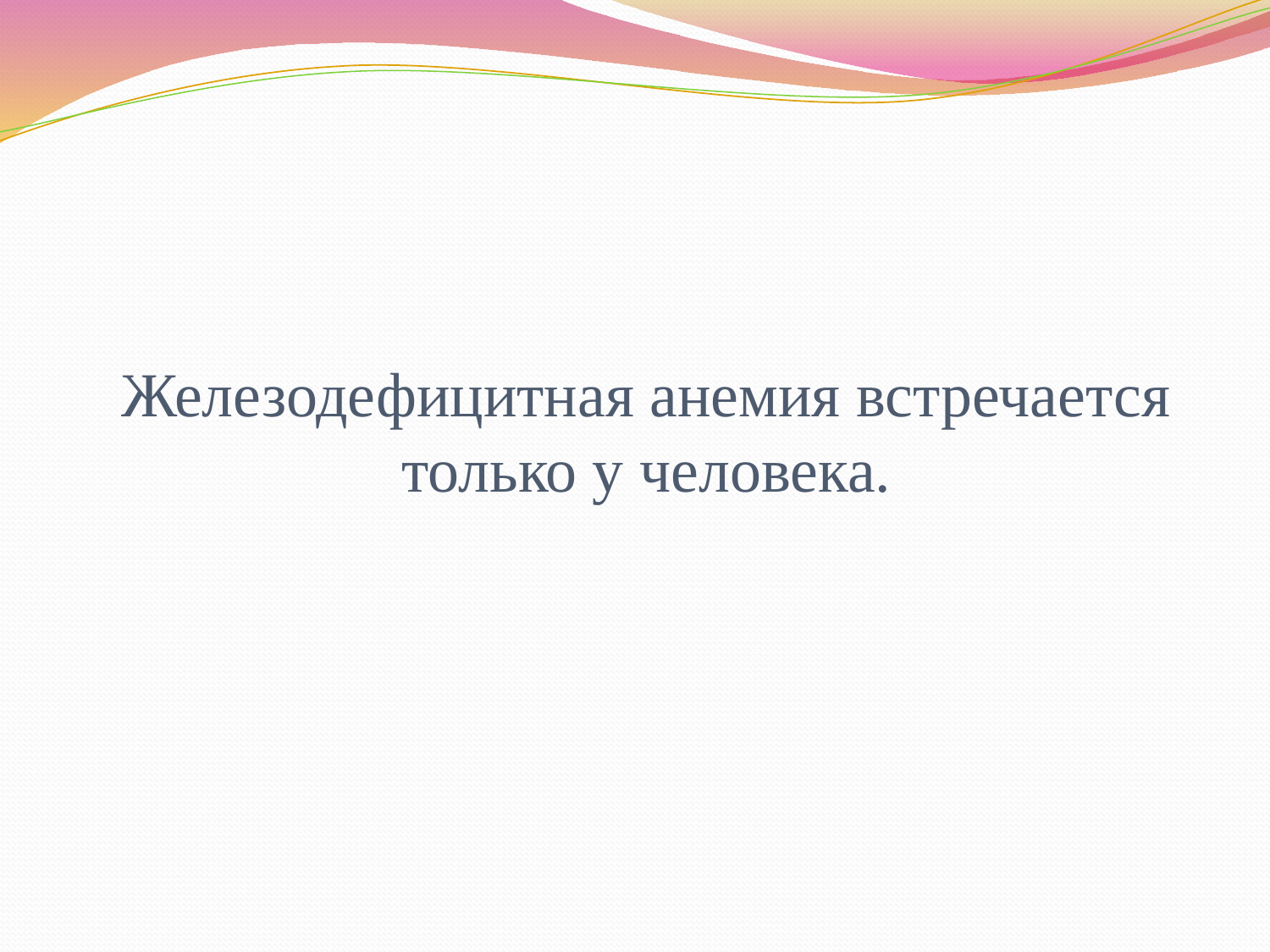

# Железодефицитная анемия встречается только у человека.